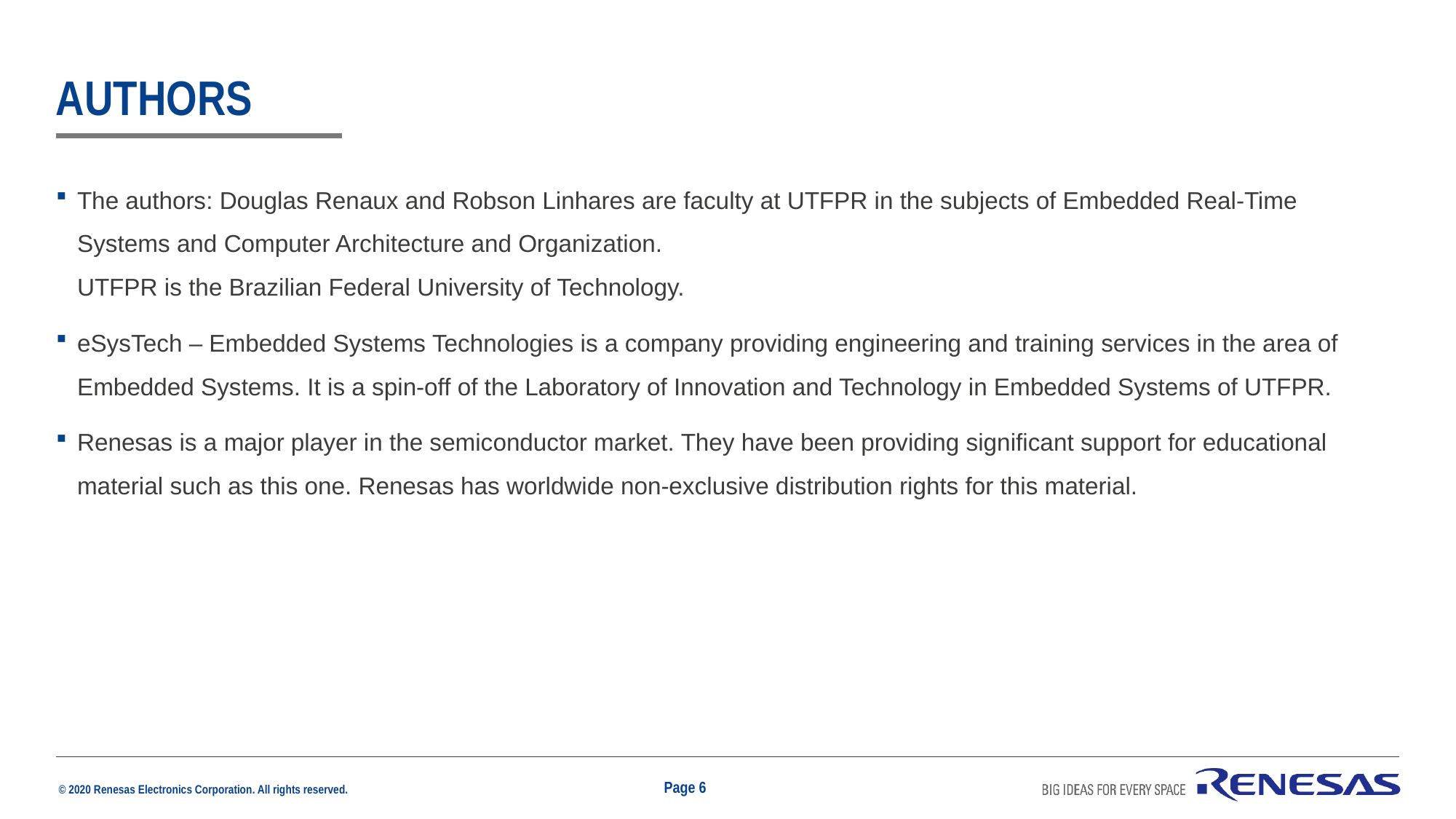

# Authors
The authors: Douglas Renaux and Robson Linhares are faculty at UTFPR in the subjects of Embedded Real-Time Systems and Computer Architecture and Organization.
UTFPR is the Brazilian Federal University of Technology.
eSysTech – Embedded Systems Technologies is a company providing engineering and training services in the area of Embedded Systems. It is a spin-off of the Laboratory of Innovation and Technology in Embedded Systems of UTFPR.
Renesas is a major player in the semiconductor market. They have been providing significant support for educational material such as this one. Renesas has worldwide non-exclusive distribution rights for this material.